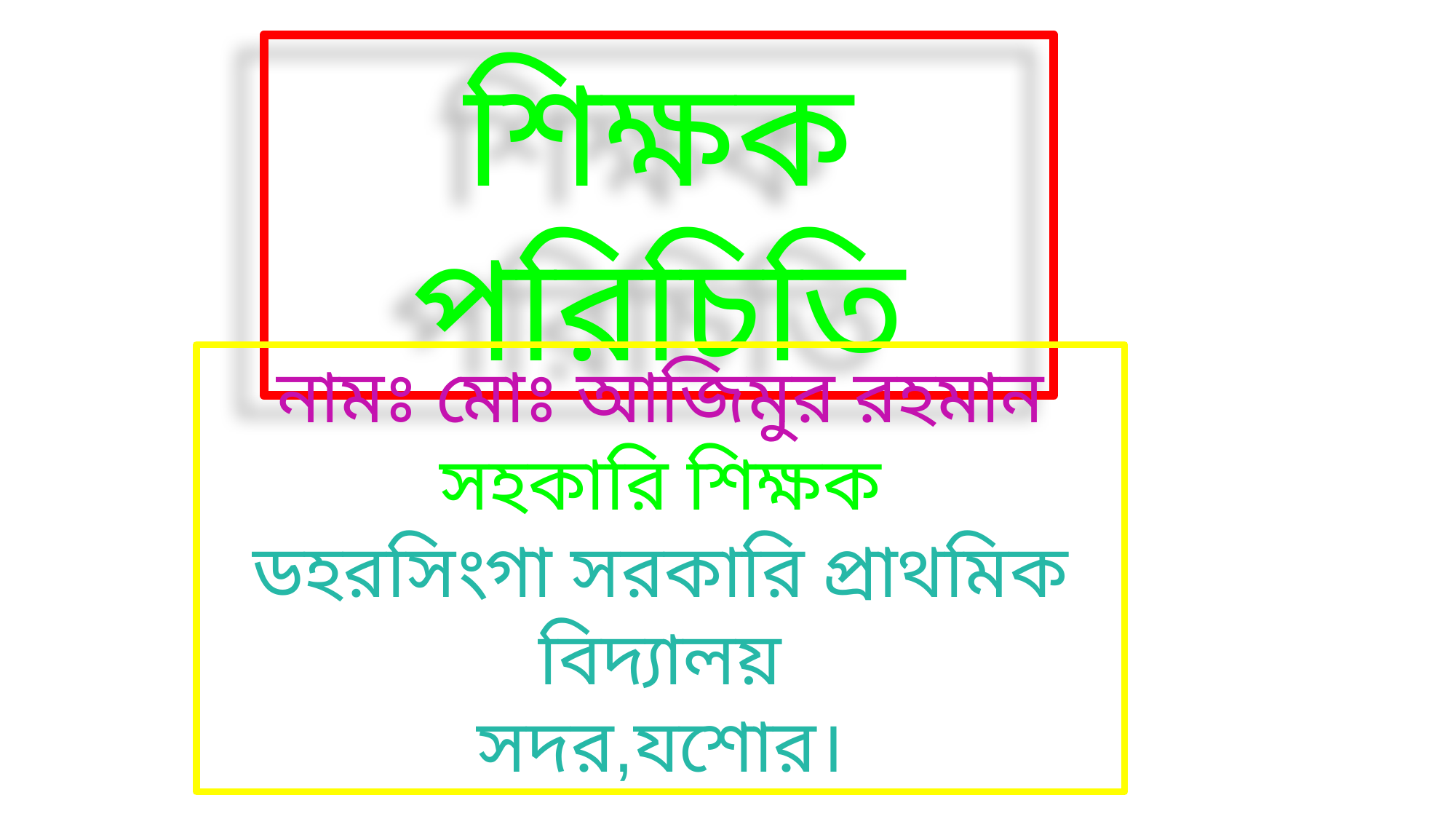

শিক্ষক পরিচিতি
নামঃ মোঃ আজিমুর রহমান
সহকারি শিক্ষক
ডহরসিংগা সরকারি প্রাথমিক বিদ্যালয়
সদর,যশোর।